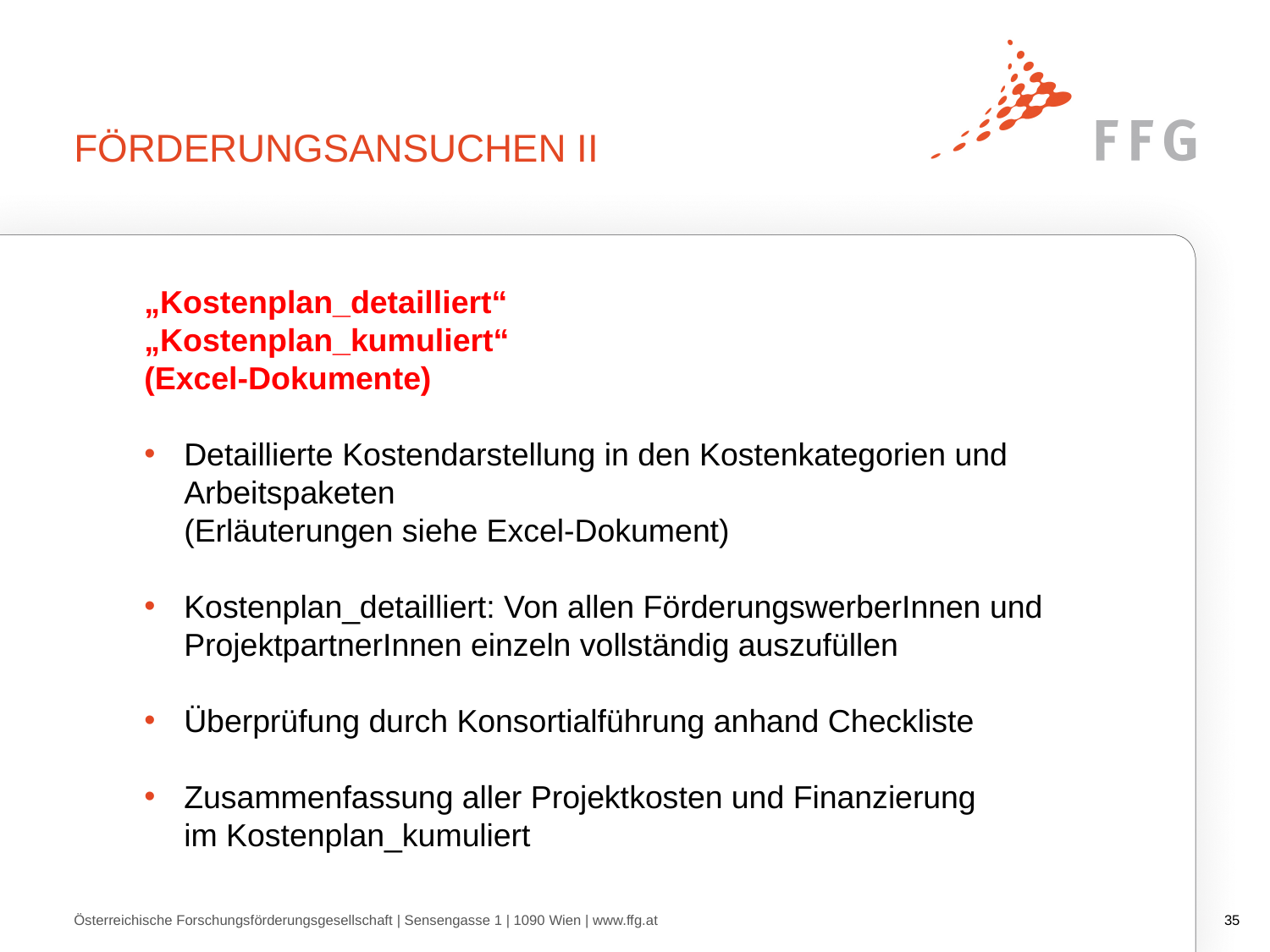

# FÖRDERUNGSANSUCHEN II

„Kostenplan_detailliert“
„Kostenplan_kumuliert“
(Excel-Dokumente)

Detaillierte Kostendarstellung in den Kostenkategorien und Arbeitspaketen
(Erläuterungen siehe Excel-Dokument)
Kostenplan_detailliert: Von allen FörderungswerberInnen und ProjektpartnerInnen einzeln vollständig auszufüllen
Überprüfung durch Konsortialführung anhand Checkliste
Zusammenfassung aller Projektkosten und Finanzierung
im Kostenplan_kumuliert
Österreichische Forschungsförderungsgesellschaft | Sensengasse 1 | 1090 Wien | www.ffg.at
35